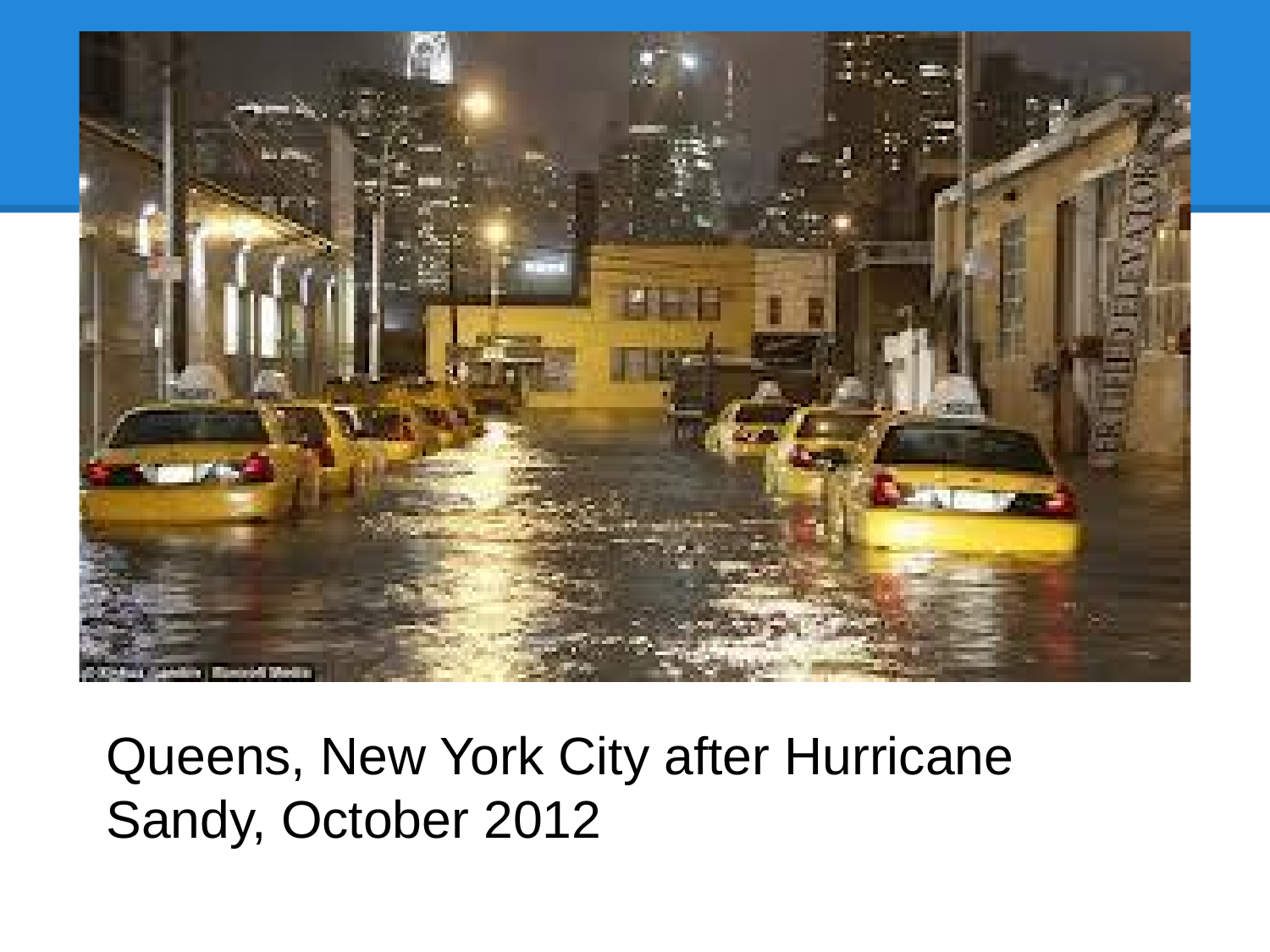

Queens, New York City after Hurricane Sandy, October 2012